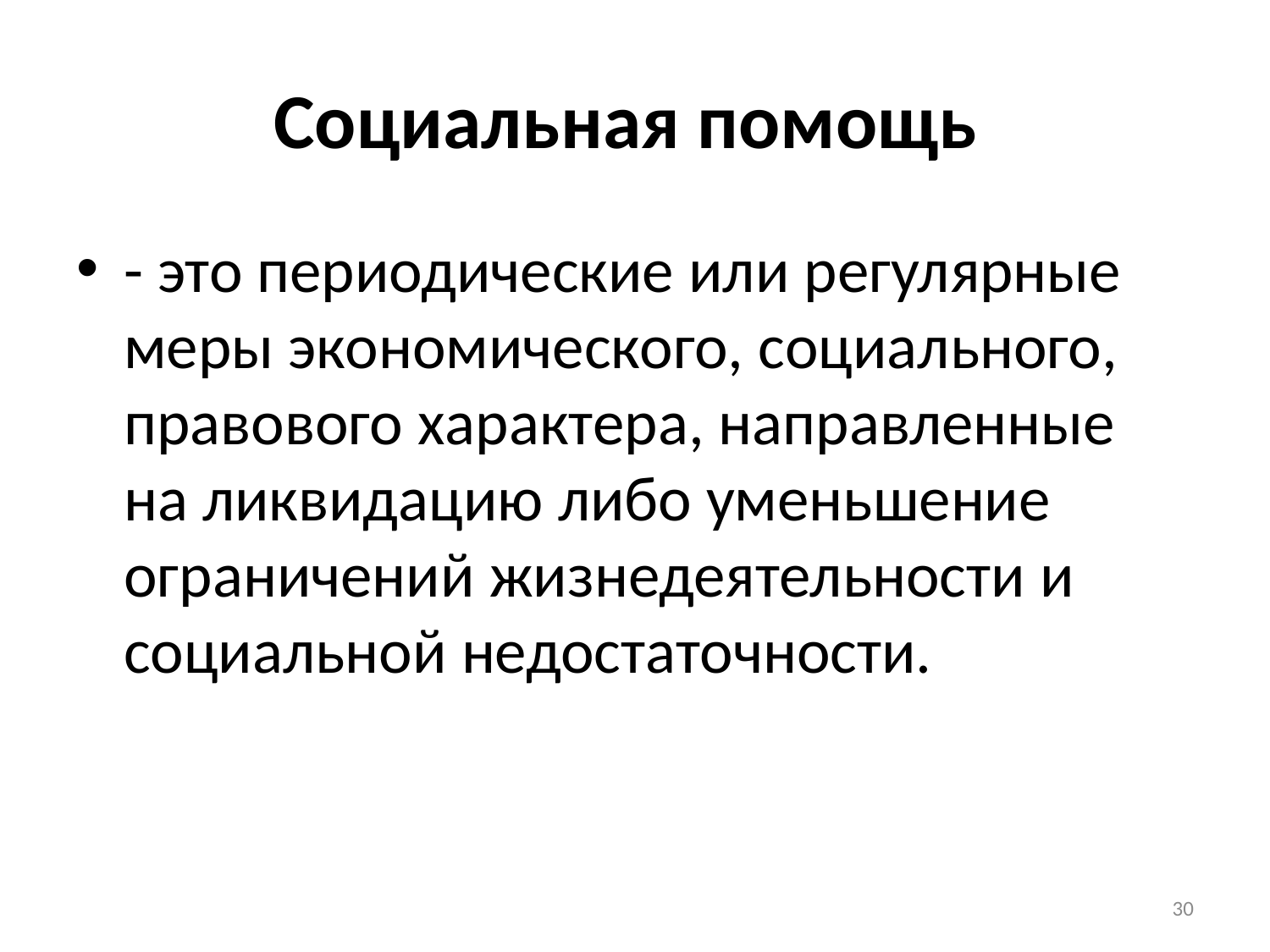

# Социальная помощь
- это периодические или регулярные меры экономического, социального, правового характера, направленные на ликвидацию либо уменьшение ограничений жизнедеятельности и социальной недостаточности.
30